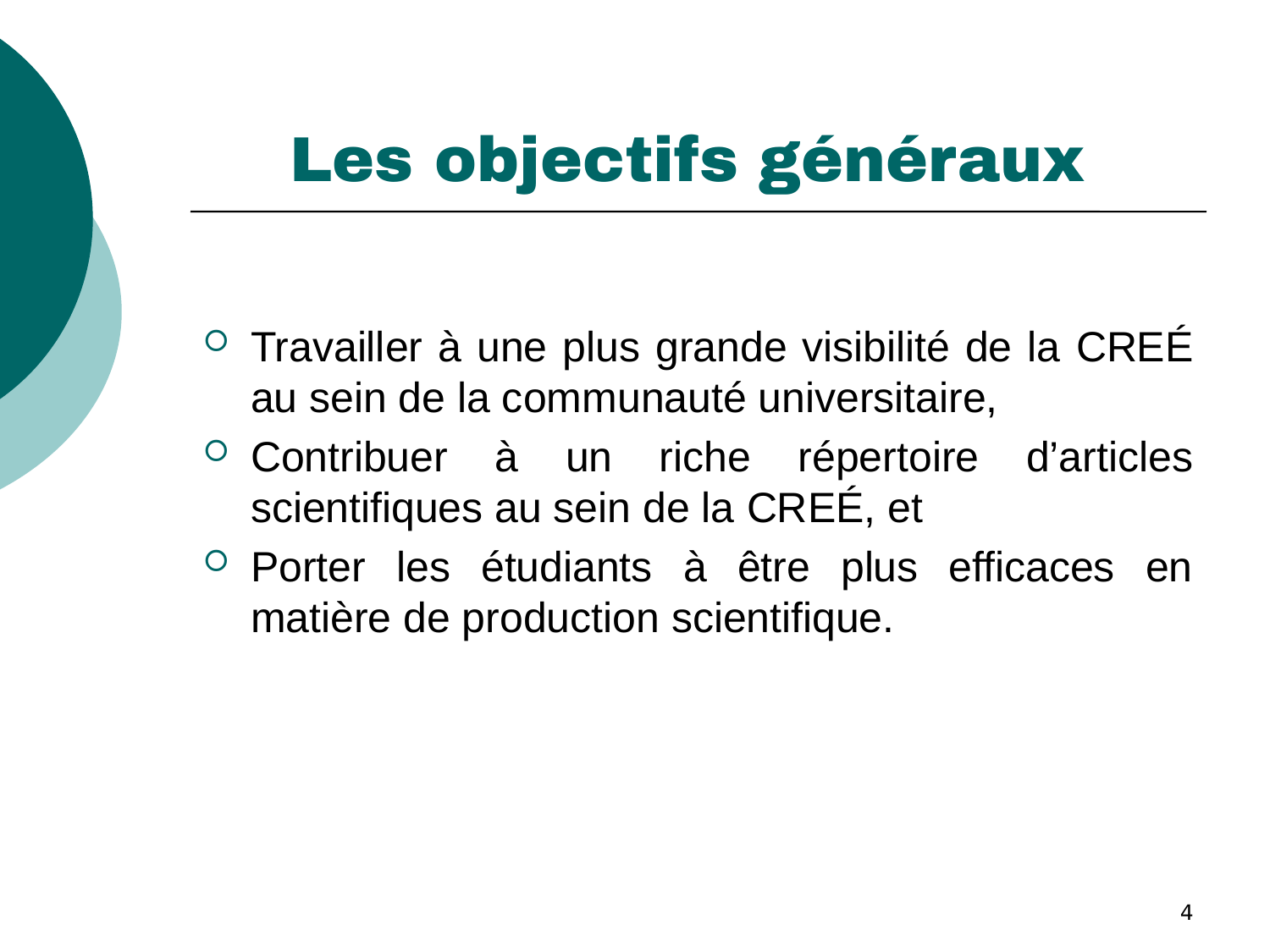

# Les objectifs généraux

Travailler à une plus grande visibilité de la creé au sein de la communauté universitaire,
Contribuer à un riche répertoire d’articles scientifiques au sein de la creé, et
Porter les étudiants à être plus efficaces en matière de production scientifique.
4